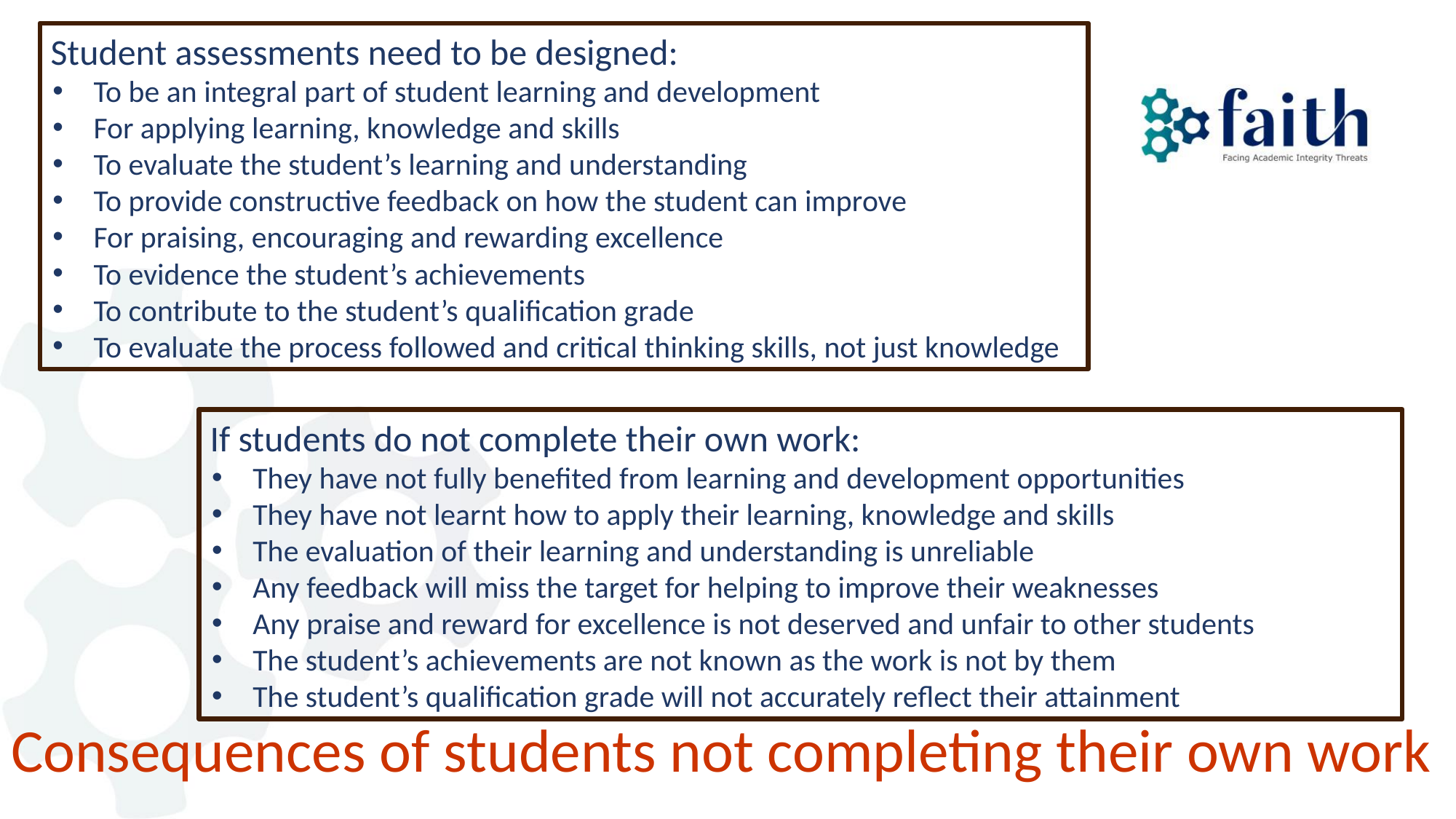

Student assessments need to be designed:
To be an integral part of student learning and development
For applying learning, knowledge and skills
To evaluate the student’s learning and understanding
To provide constructive feedback on how the student can improve
For praising, encouraging and rewarding excellence
To evidence the student’s achievements
To contribute to the student’s qualification grade
To evaluate the process followed and critical thinking skills, not just knowledge
If students do not complete their own work:
They have not fully benefited from learning and development opportunities
They have not learnt how to apply their learning, knowledge and skills
The evaluation of their learning and understanding is unreliable
Any feedback will miss the target for helping to improve their weaknesses
Any praise and reward for excellence is not deserved and unfair to other students
The student’s achievements are not known as the work is not by them
The student’s qualification grade will not accurately reflect their attainment
# Consequences of students not completing their own work